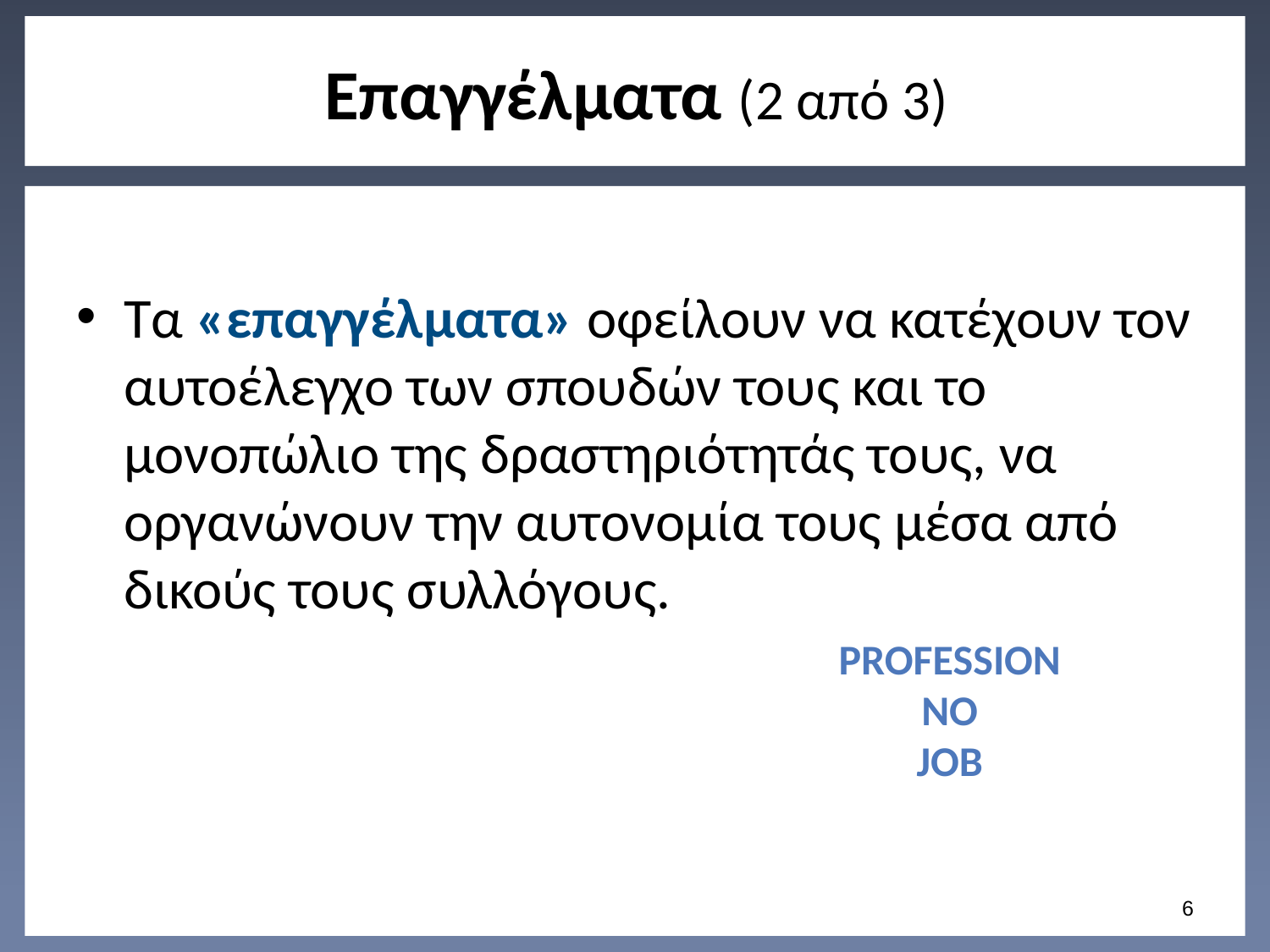

# Επαγγέλματα (2 από 3)

Τα «επαγγέλματα» οφείλουν να κατέχουν τον αυτοέλεγχο των σπουδών τους και το μονοπώλιο της δραστηριότητάς τους, να οργανώνουν την αυτονομία τους μέσα από δικούς τους συλλόγους.
Profession
No
job
6